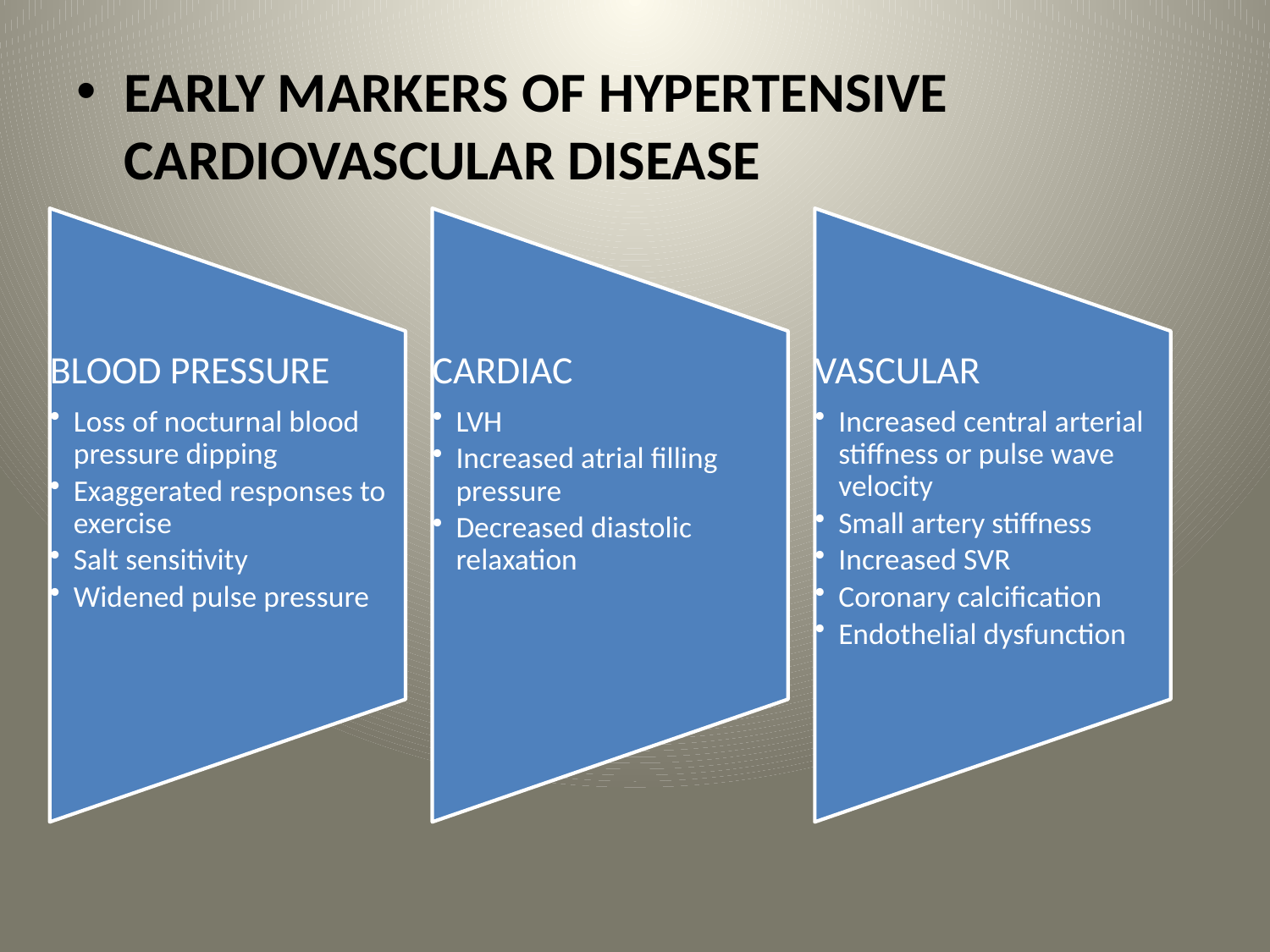

EARLY MARKERS OF HYPERTENSIVE CARDIOVASCULAR DISEASE

BLOOD PRESSURE
Loss of nocturnal blood pressure dipping
Exaggerated responses to exercise
Salt sensitivity
Widened pulse pressure
CARDIAC
LVH
Increased atrial filling pressure
Decreased diastolic relaxation
VASCULAR
Increased central arterial stiffness or pulse wave velocity
Small artery stiffness
Increased SVR
Coronary calcification
Endothelial dysfunction